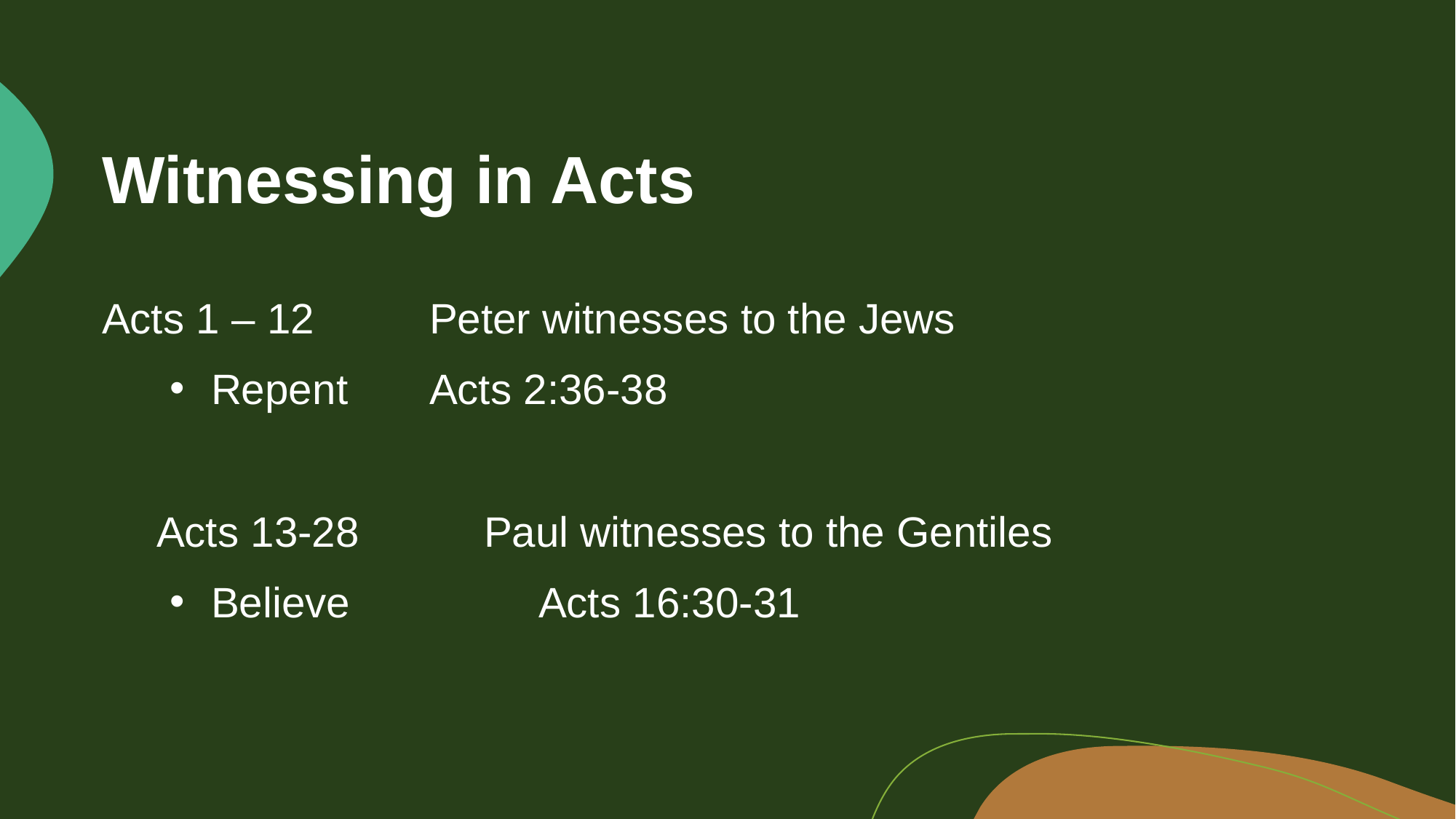

# Witnessing in Acts
Acts 1 – 12 	Peter witnesses to the Jews
Repent  	Acts 2:36-38

Acts 13-28    	Paul witnesses to the Gentiles
Believe		Acts 16:30-31